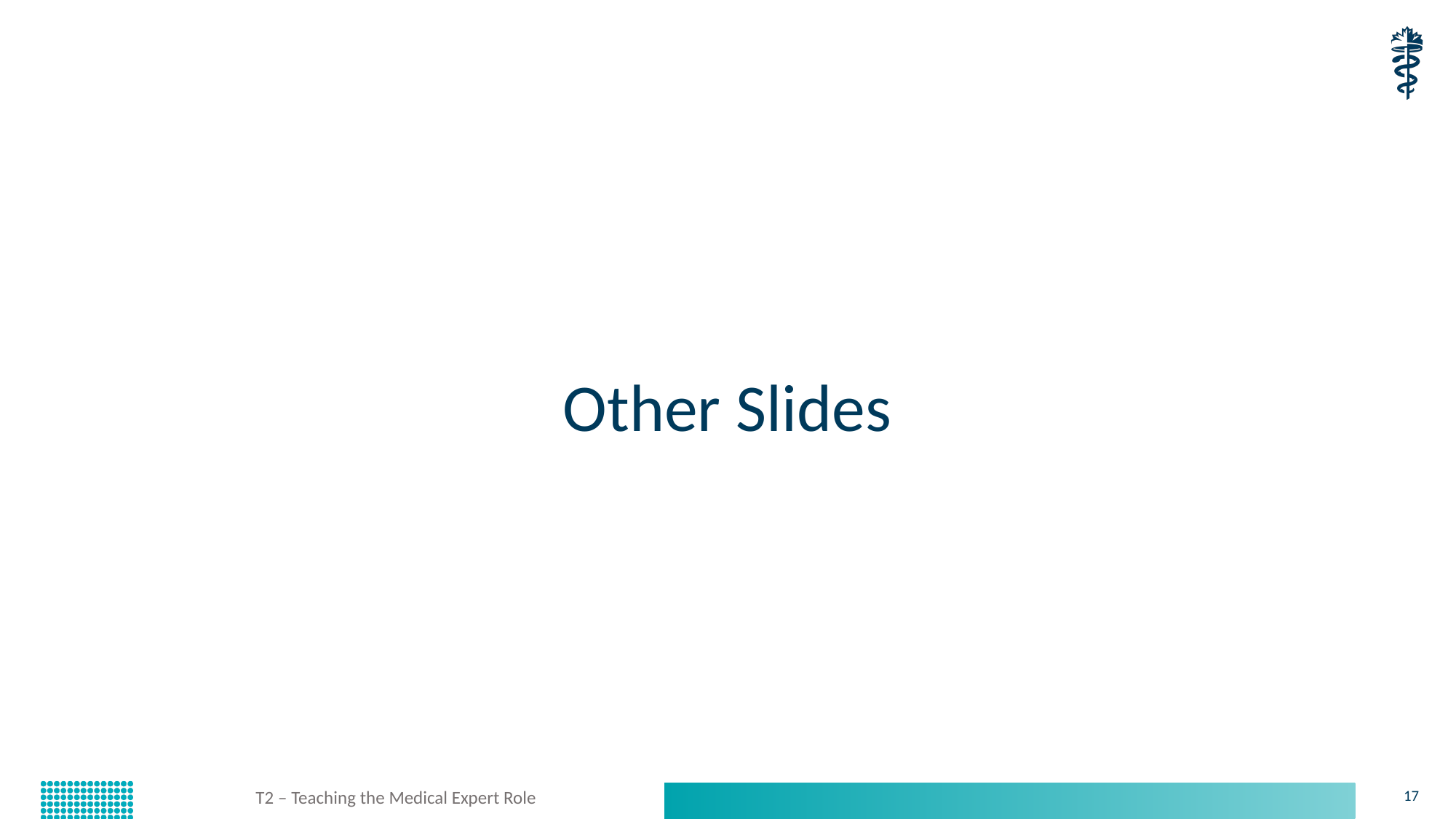

# Other Slides
T2 – Teaching the Medical Expert Role
17